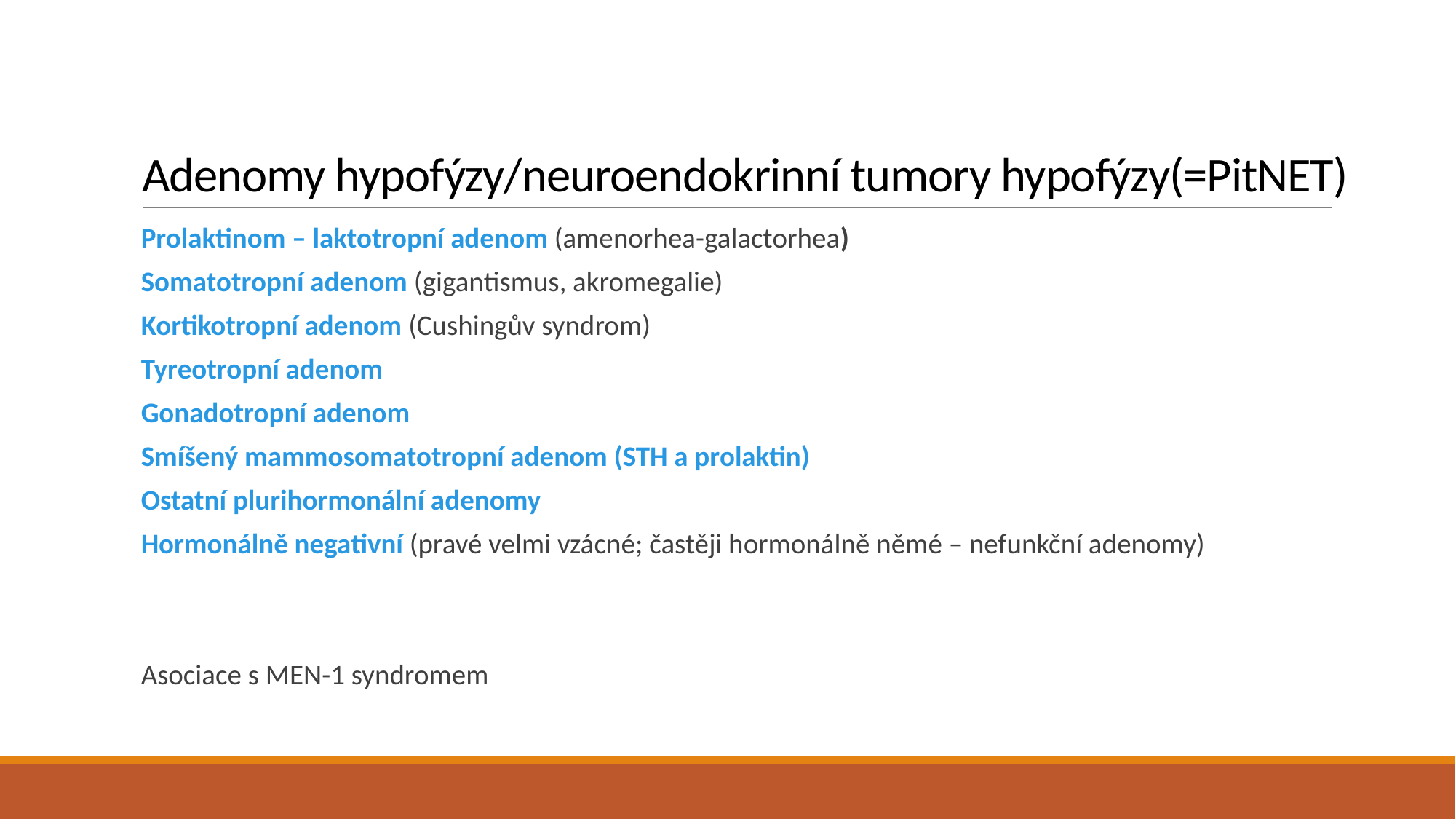

# Adenomy hypofýzy/neuroendokrinní tumory hypofýzy(=PitNET)
Prolaktinom – laktotropní adenom (amenorhea-galactorhea)
Somatotropní adenom (gigantismus, akromegalie)
Kortikotropní adenom (Cushingův syndrom)
Tyreotropní adenom
Gonadotropní adenom
Smíšený mammosomatotropní adenom (STH a prolaktin)
Ostatní plurihormonální adenomy
Hormonálně negativní (pravé velmi vzácné; častěji hormonálně němé – nefunkční adenomy)

Asociace s MEN-1 syndromem